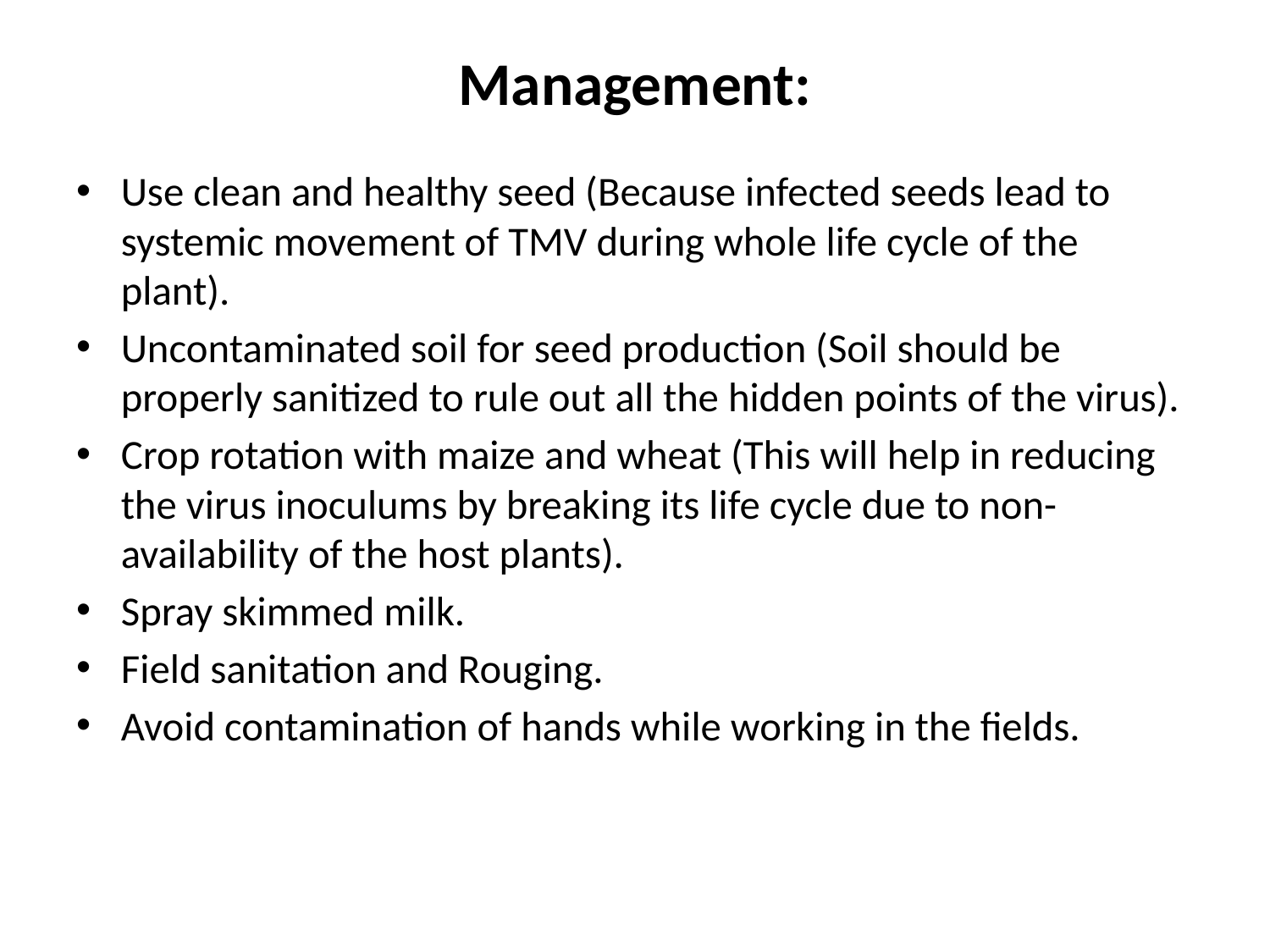

# Management:
Use clean and healthy seed (Because infected seeds lead to systemic movement of TMV during whole life cycle of the plant).
Uncontaminated soil for seed production (Soil should be properly sanitized to rule out all the hidden points of the virus).
Crop rotation with maize and wheat (This will help in reducing the virus inoculums by breaking its life cycle due to non-availability of the host plants).
Spray skimmed milk.
Field sanitation and Rouging.
Avoid contamination of hands while working in the fields.